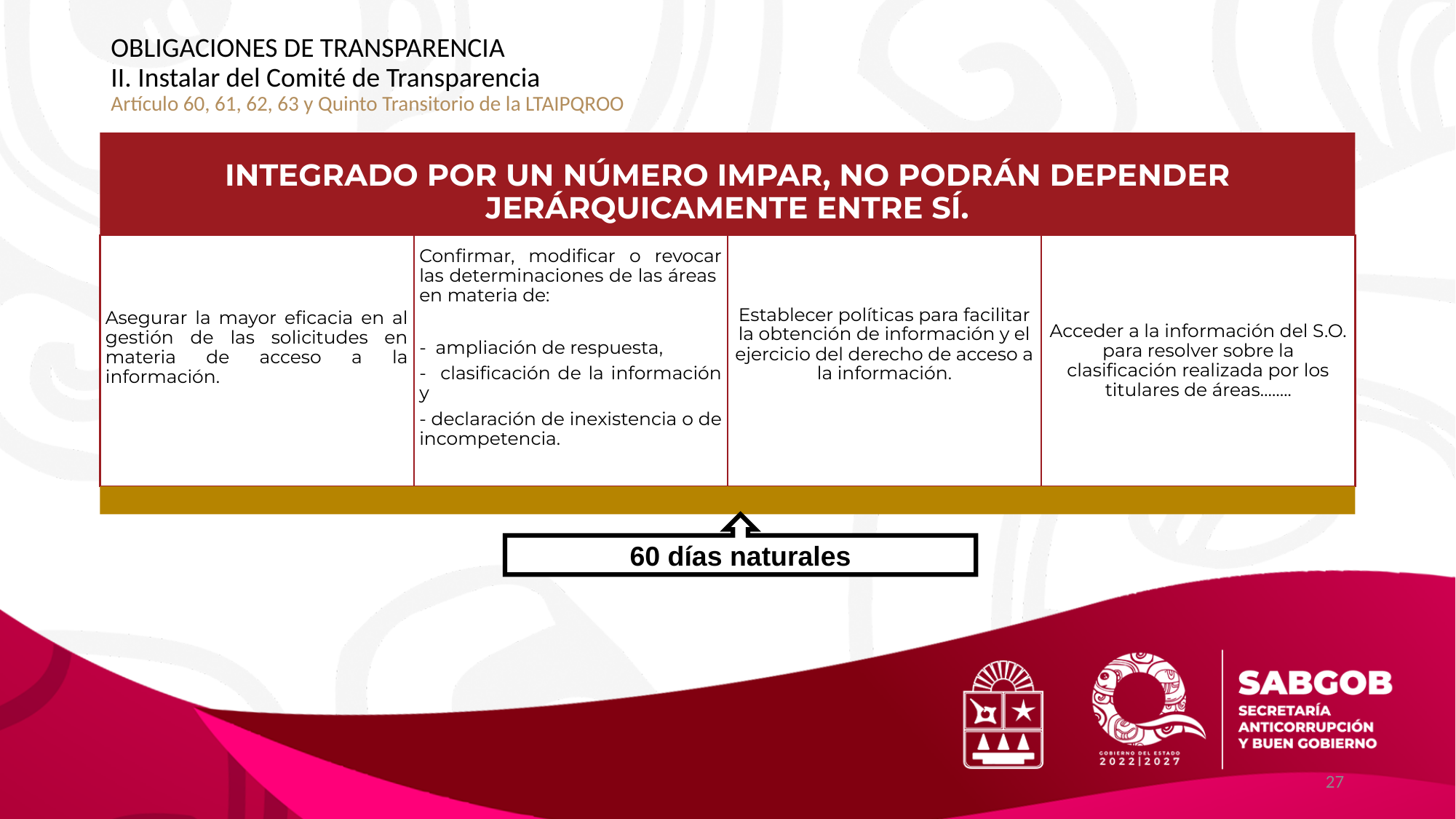

# OBLIGACIONES DE TRANSPARENCIA II. Instalar del Comité de Transparencia Artículo 60, 61, 62, 63 y Quinto Transitorio de la LTAIPQROO
INTEGRADO POR UN NÚMERO IMPAR, NO PODRÁN DEPENDER JERÁRQUICAMENTE ENTRE SÍ.
Asegurar la mayor eficacia en al gestión de las solicitudes en materia de acceso a la información.

Confirmar, modificar o revocar las determinaciones de las áreas  en materia de:

-  ampliación de respuesta,
-  clasificación de la información y
- declaración de inexistencia o de incompetencia.

Establecer políticas para facilitar la obtención de información y el ejercicio del derecho de acceso a la información.

Acceder a la información del S.O. para resolver sobre la clasificación realizada por los titulares de áreas……..
60 días naturales
27